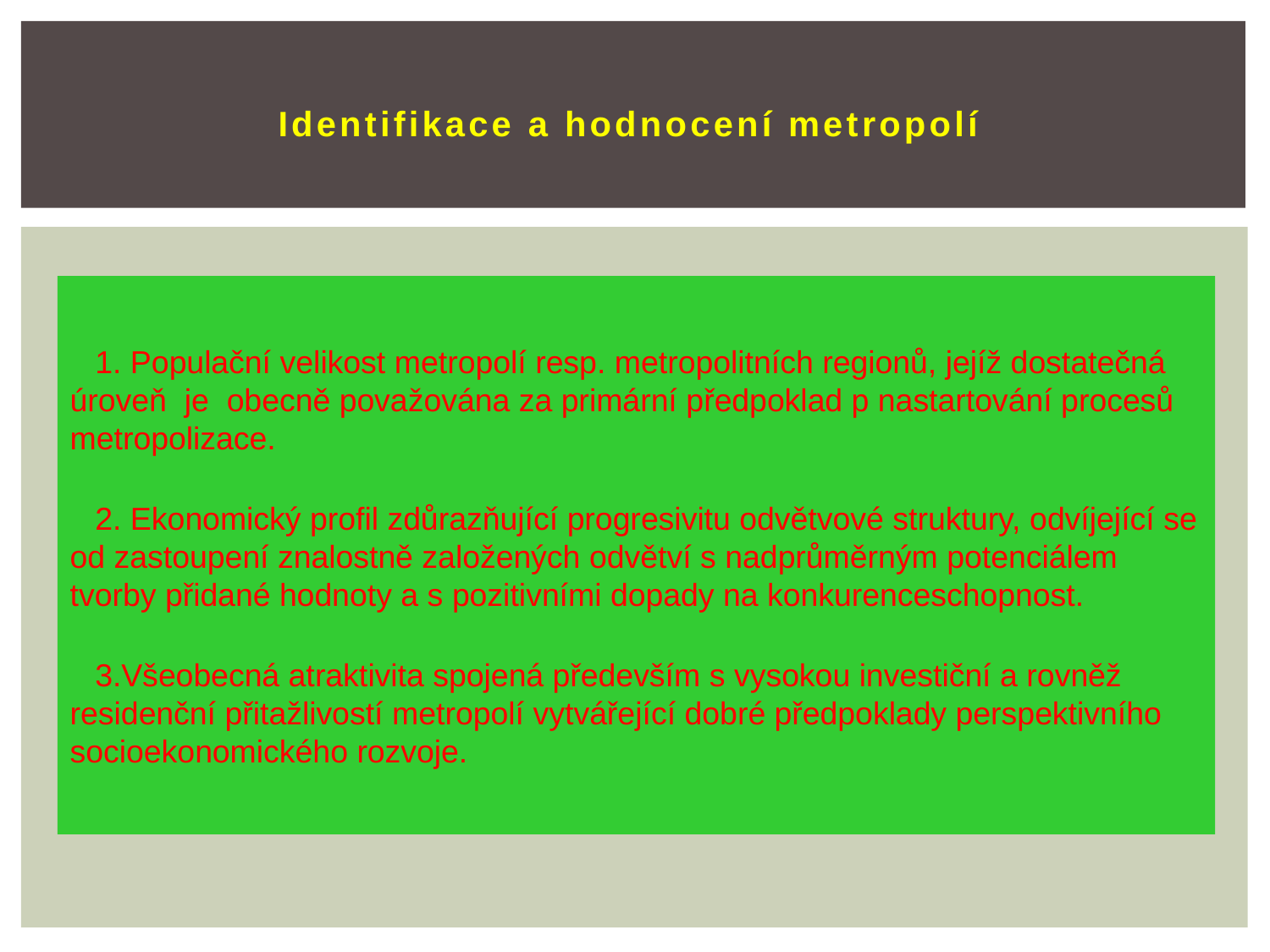

# Identifikace a hodnocení metropolí

 Populační velikost metropolí resp. metropolitních regionů, jejíž dostatečná  úroveň  je  obecně považována za primární předpoklad p nastartování procesů metropolizace.
 Ekonomický profil zdůrazňující progresivitu odvětvové struktury, odvíjející se od zastoupení znalostně založených odvětví s nadprůměrným potenciálem tvorby přidané hodnoty a s pozitivními dopady na konkurenceschopnost.
Všeobecná atraktivita spojená především s vysokou investiční a rovněž residenční přitažlivostí metropolí vytvářející dobré předpoklady perspektivního socioekonomického rozvoje.